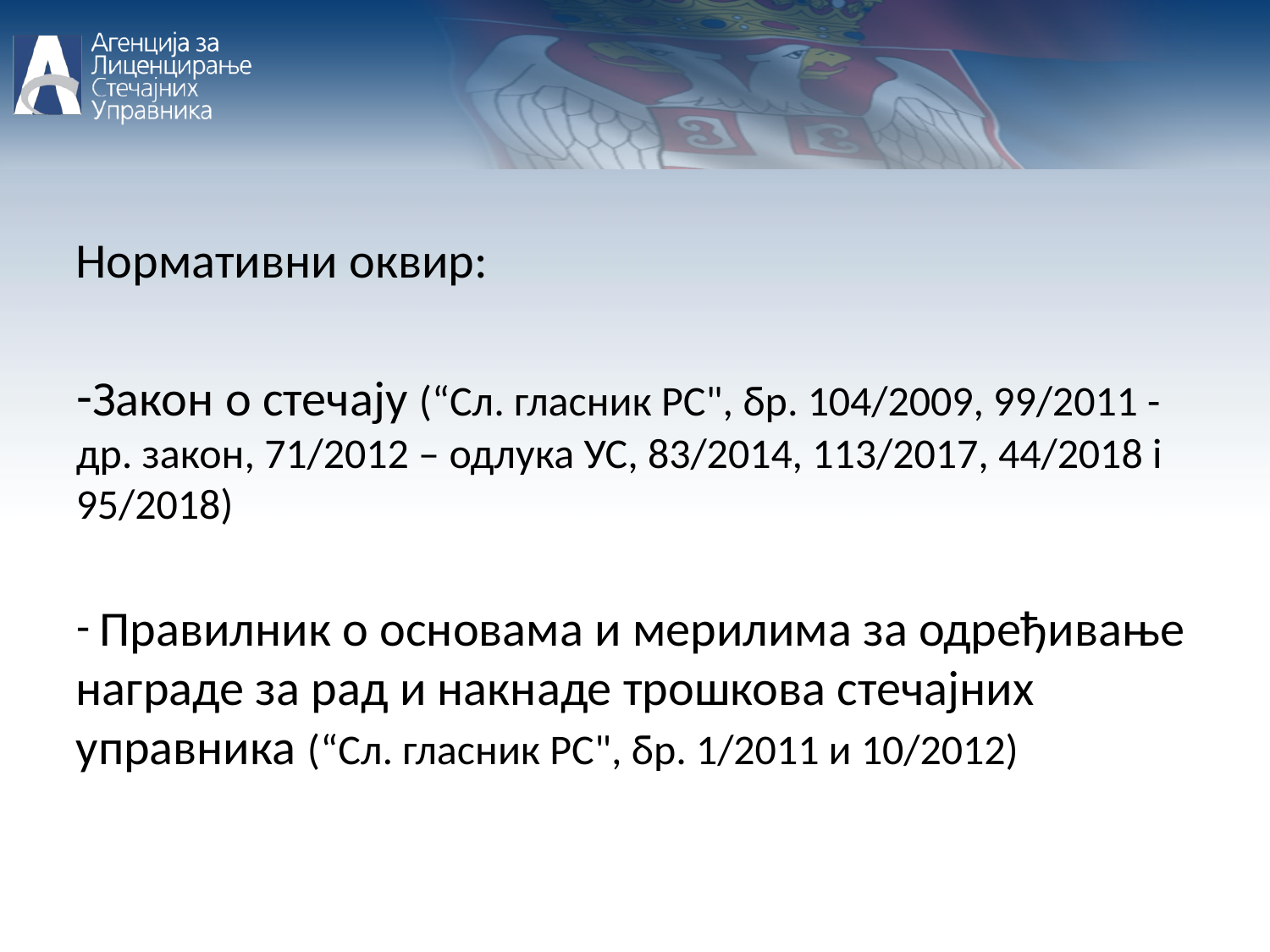

Нормативни оквир:

Закон о стечају (“Сл. гласник РС", бр. 104/2009, 99/2011 - др. закон, 71/2012 – одлука УС, 83/2014, 113/2017, 44/2018 i 95/2018)

 Правилник о основама и мерилима за одређивање награде за рад и накнаде трошкова стечајних управника (“Сл. гласник РС", бр. 1/2011 и 10/2012)